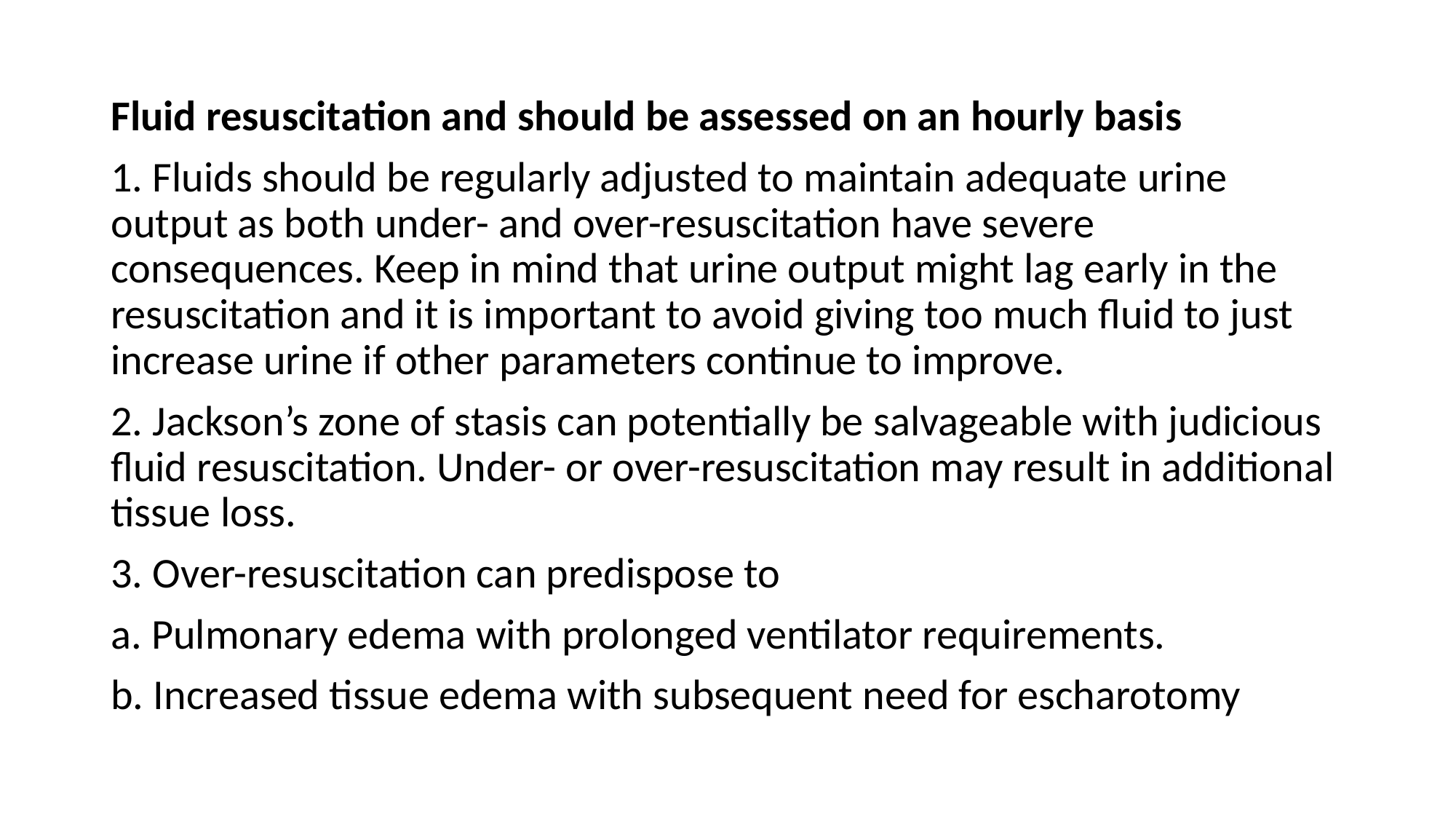

Fluid resuscitation and should be assessed on an hourly basis
1. Fluids should be regularly adjusted to maintain adequate urine output as both under- and over-resuscitation have severe consequences. Keep in mind that urine output might lag early in the resuscitation and it is important to avoid giving too much fluid to just increase urine if other parameters continue to improve.
2. Jackson’s zone of stasis can potentially be salvageable with judicious fluid resuscitation. Under- or over-resuscitation may result in additional tissue loss.
3. Over-resuscitation can predispose to
a. Pulmonary edema with prolonged ventilator requirements.
b. Increased tissue edema with subsequent need for escharotomy